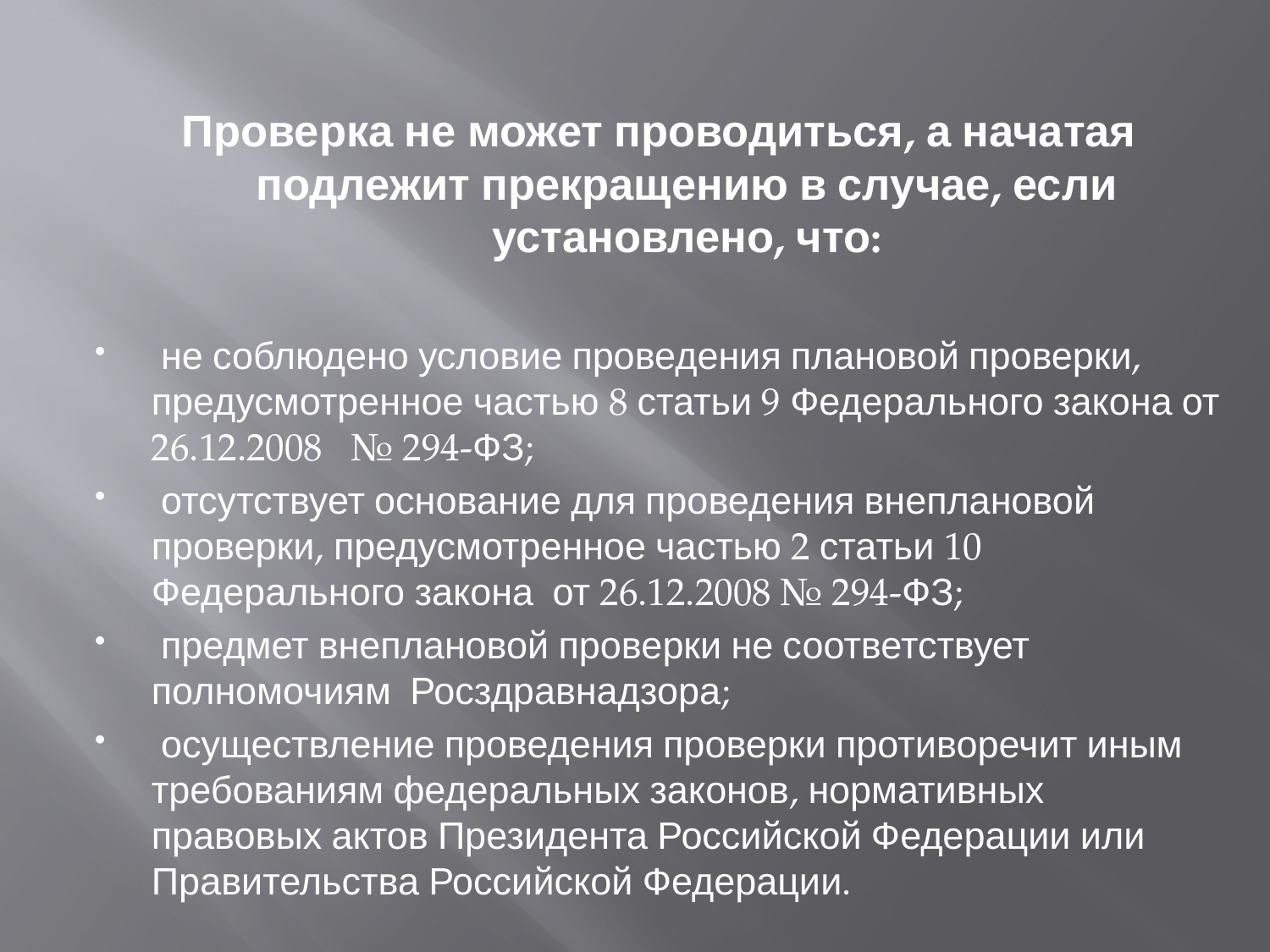

Проверка не может проводиться, а начатая подлежит прекращению в случае, если установлено, что:

 не соблюдено условие проведения плановой проверки, предусмотренное частью 8 статьи 9 Федерального закона от 26.12.2008   № 294-ФЗ;
 отсутствует основание для проведения внеплановой проверки, предусмотренное частью 2 статьи 10 Федерального закона  от 26.12.2008 № 294-ФЗ;
 предмет внеплановой проверки не соответствует полномочиям  Росздравнадзора;
 осуществление проведения проверки противоречит иным требованиям федеральных законов, нормативных правовых актов Президента Российской Федерации или Правительства Российской Федерации.